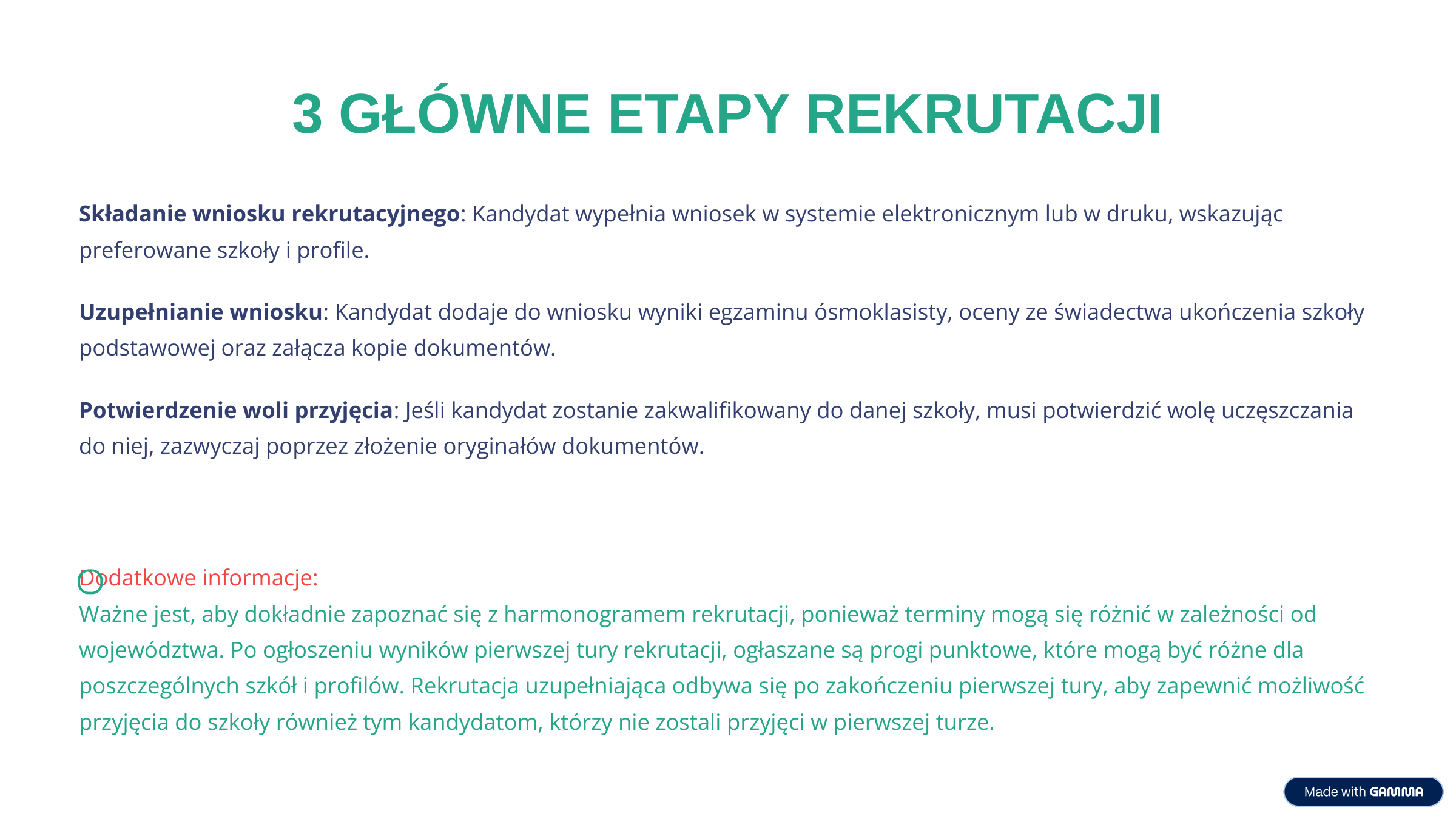

3 GŁÓWNE ETAPY REKRUTACJI
Składanie wniosku rekrutacyjnego: Kandydat wypełnia wniosek w systemie elektronicznym lub w druku, wskazując preferowane szkoły i profile.
Uzupełnianie wniosku: Kandydat dodaje do wniosku wyniki egzaminu ósmoklasisty, oceny ze świadectwa ukończenia szkoły podstawowej oraz załącza kopie dokumentów.
Potwierdzenie woli przyjęcia: Jeśli kandydat zostanie zakwalifikowany do danej szkoły, musi potwierdzić wolę uczęszczania do niej, zazwyczaj poprzez złożenie oryginałów dokumentów.

Dodatkowe informacje:
Ważne jest, aby dokładnie zapoznać się z harmonogramem rekrutacji, ponieważ terminy mogą się różnić w zależności od województwa. Po ogłoszeniu wyników pierwszej tury rekrutacji, ogłaszane są progi punktowe, które mogą być różne dla poszczególnych szkół i profilów. Rekrutacja uzupełniająca odbywa się po zakończeniu pierwszej tury, aby zapewnić możliwość przyjęcia do szkoły również tym kandydatom, którzy nie zostali przyjęci w pierwszej turze.